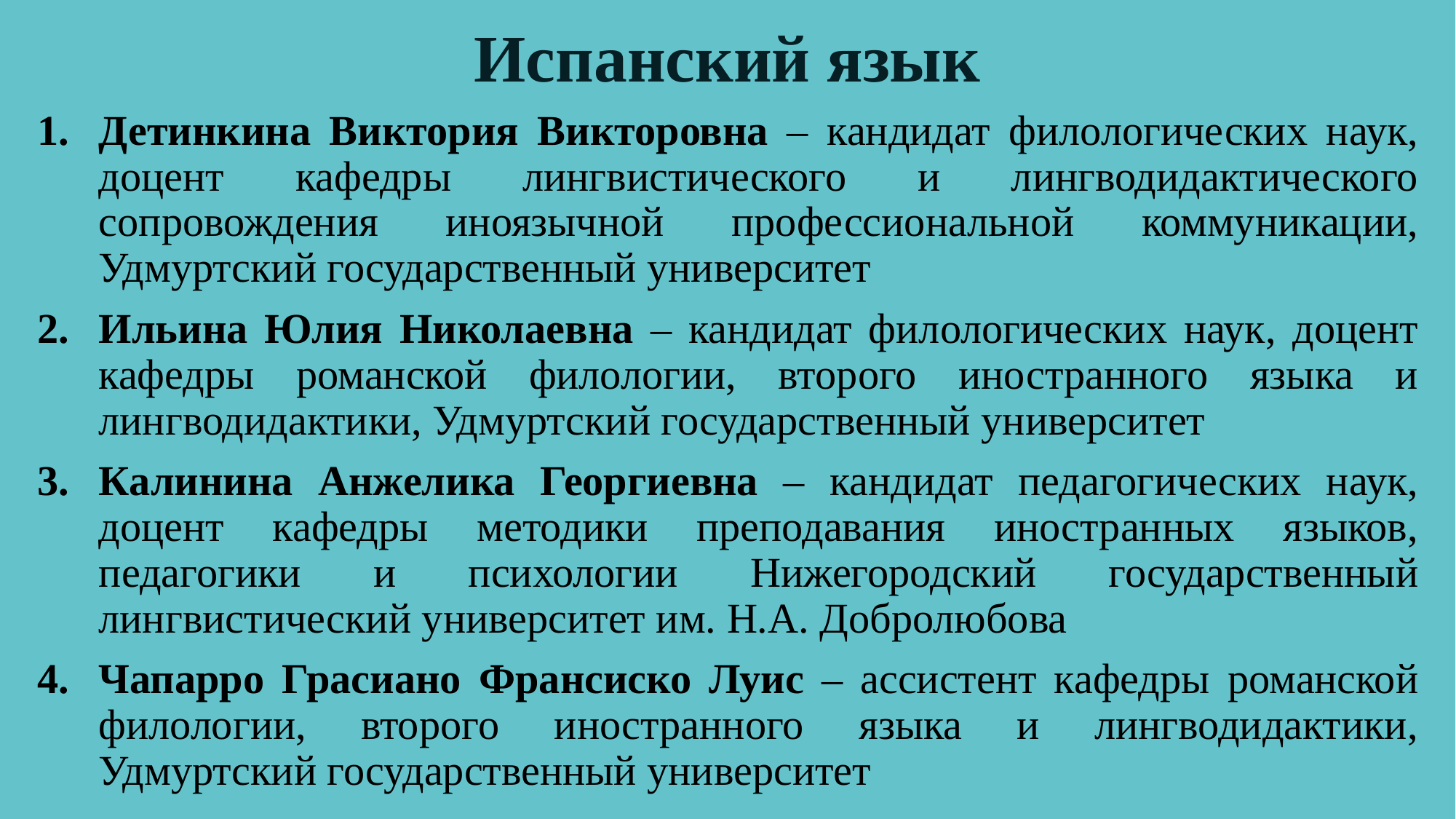

# Испанский язык
Детинкина Виктория Викторовна – кандидат филологических наук, доцент кафедры лингвистического и лингводидактического сопровождения иноязычной профессиональной коммуникации, Удмуртский государственный университет
Ильина Юлия Николаевна – кандидат филологических наук, доцент кафедры романской филологии, второго иностранного языка и лингводидактики, Удмуртский государственный университет
Калинина Анжелика Георгиевна – кандидат педагогических наук, доцент кафедры методики преподавания иностранных языков, педагогики и психологии Нижегородский государственный лингвистический университет им. Н.А. Добролюбова
Чапарро Грасиано Франсиско Луис – ассистент кафедры романской филологии, второго иностранного языка и лингводидактики, Удмуртский государственный университет